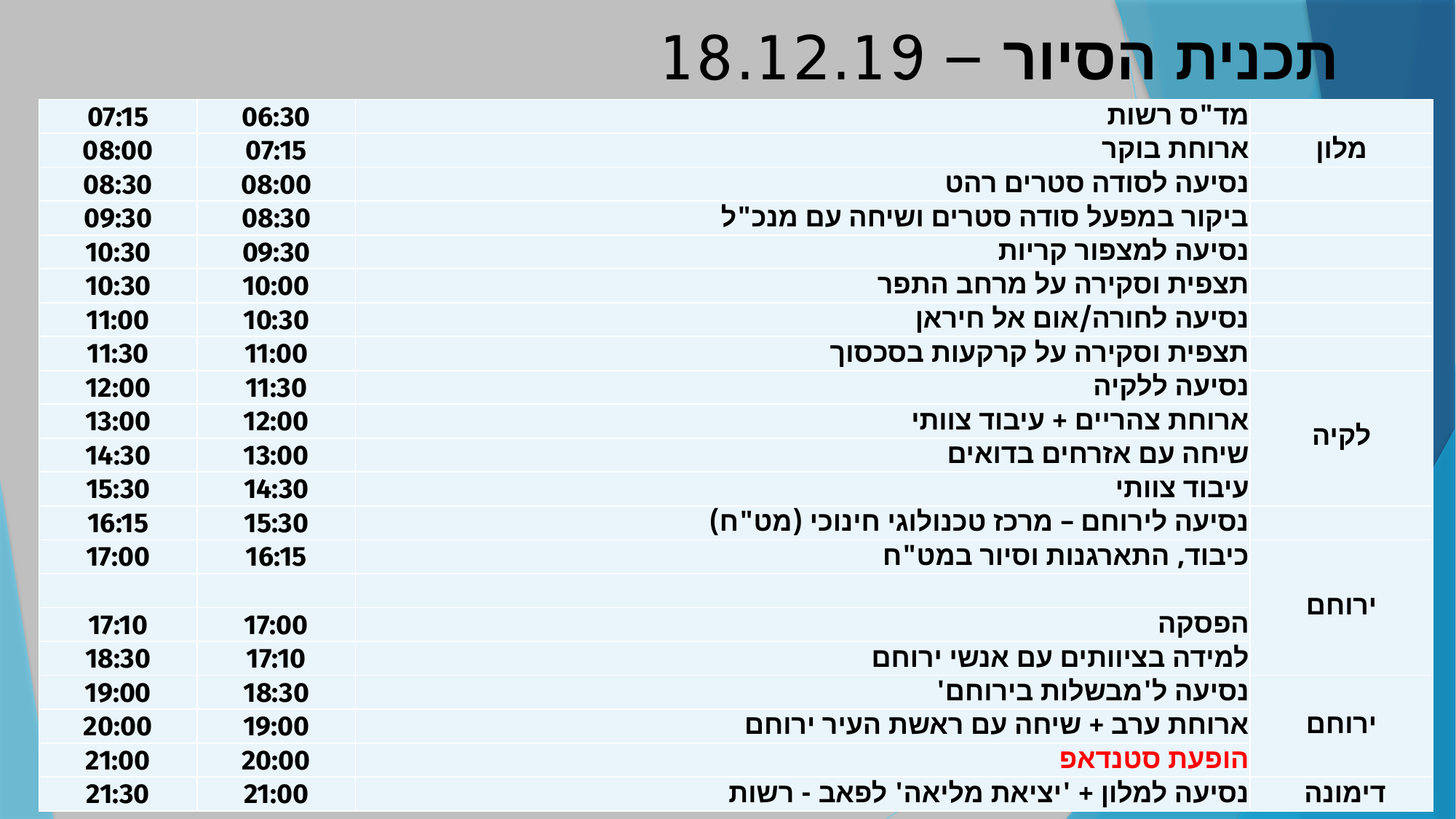

תכנית הסיור – 18.12.19
| 07:15 | 06:30 | מד"ס רשות |  |
| --- | --- | --- | --- |
| 08:00 | 07:15 | ארוחת בוקר | מלון |
| 08:30 | 08:00 | נסיעה לסודה סטרים רהט |  |
| 09:30 | 08:30 | ביקור במפעל סודה סטרים ושיחה עם מנכ"ל |  |
| 10:30 | 09:30 | נסיעה למצפור קריות |  |
| 10:30 | 10:00 | תצפית וסקירה על מרחב התפר |  |
| 11:00 | 10:30 | נסיעה לחורה/אום אל חיראן |  |
| 11:30 | 11:00 | תצפית וסקירה על קרקעות בסכסוך |  |
| 12:00 | 11:30 | נסיעה ללקיה | לקיה |
| 13:00 | 12:00 | ארוחת צהריים + עיבוד צוותי |  |
| 14:30 | 13:00 | שיחה עם אזרחים בדואים |  |
| 15:30 | 14:30 | עיבוד צוותי |  |
| 16:15 | 15:30 | נסיעה לירוחם – מרכז טכנולוגי חינוכי (מט"ח) |  |
| 17:00 | 16:15 | כיבוד, התארגנות וסיור במט"ח | ירוחם |
|  |  |  |  |
| 17:10 | 17:00 | הפסקה |  |
| 18:30 | 17:10 | למידה בציוותים עם אנשי ירוחם |  |
| 19:00 | 18:30 | נסיעה ל'מבשלות בירוחם' | ירוחם |
| 20:00 | 19:00 | ארוחת ערב + שיחה עם ראשת העיר ירוחם |  |
| 21:00 | 20:00 | הופעת סטנדאפ |  |
| 21:30 | 21:00 | נסיעה למלון + 'יציאת מליאה' לפאב - רשות | דימונה |